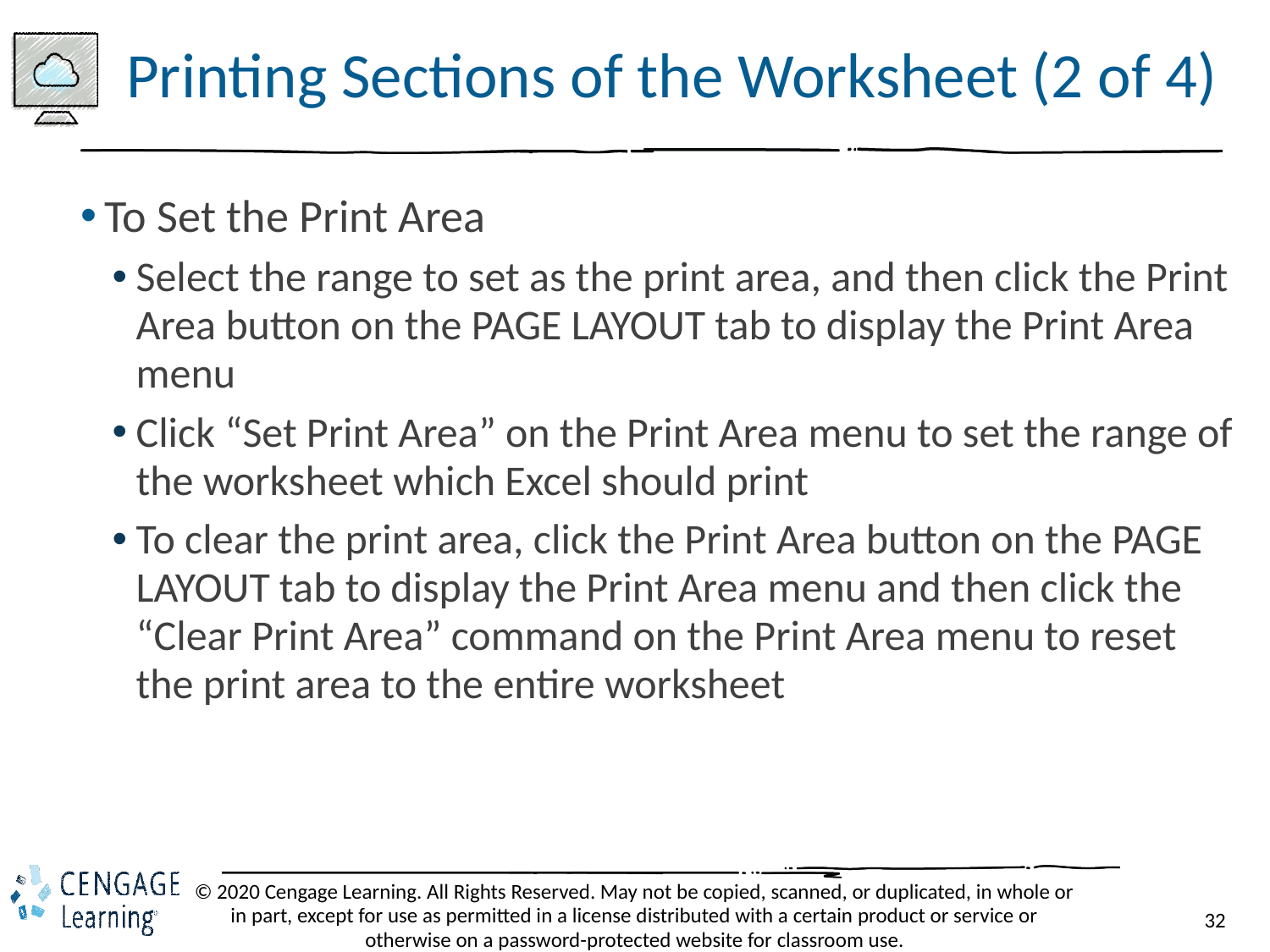

# Printing Sections of the Worksheet (2 of 4)
To Set the Print Area
Select the range to set as the print area, and then click the Print Area button on the PAGE LAYOUT tab to display the Print Area menu
Click “Set Print Area” on the Print Area menu to set the range of the worksheet which Excel should print
To clear the print area, click the Print Area button on the PAGE LAYOUT tab to display the Print Area menu and then click the “Clear Print Area” command on the Print Area menu to reset the print area to the entire worksheet